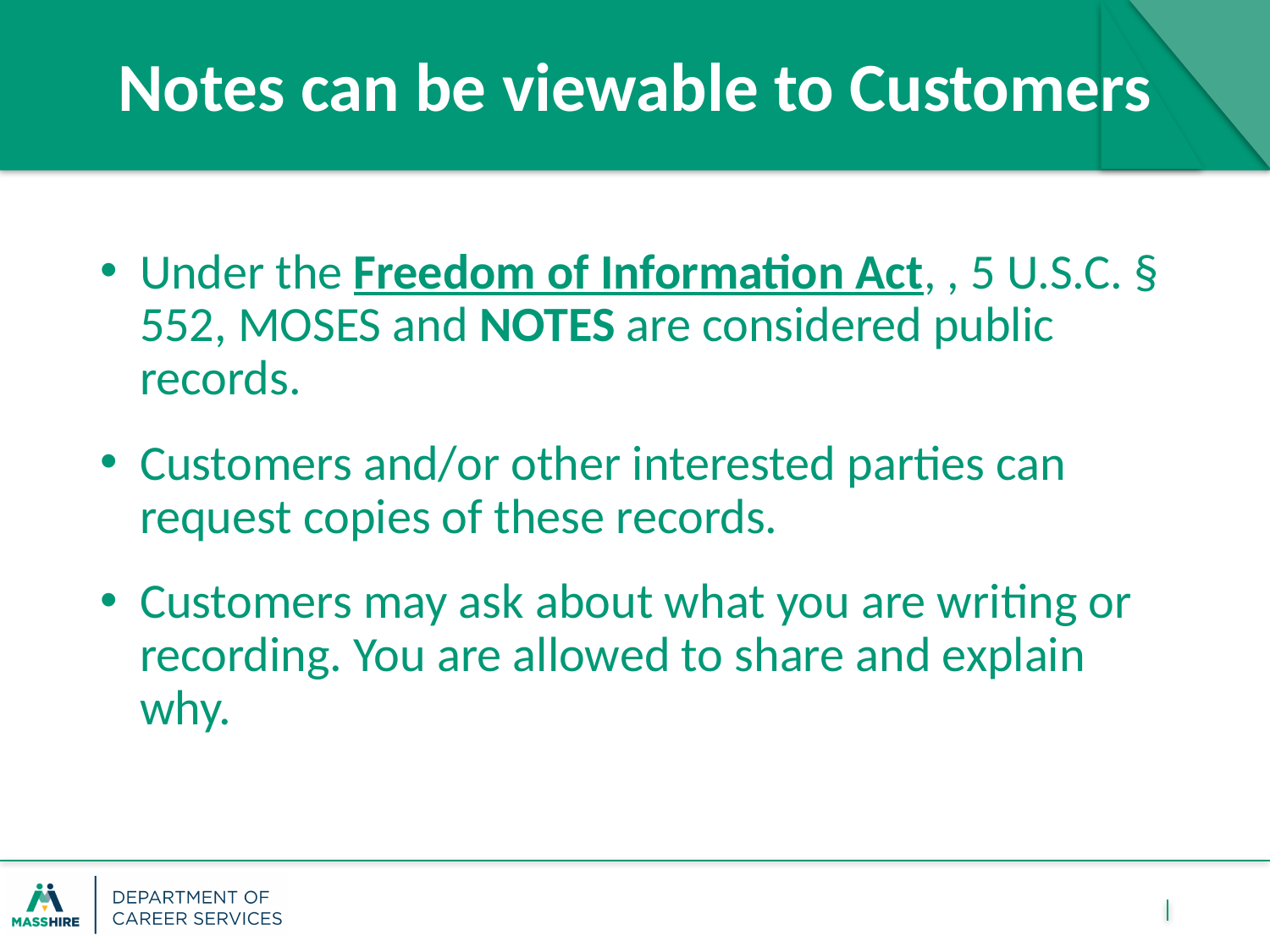

# Notes can be viewable to Customers
Under the Freedom of Information Act, , 5 U.S.C. § 552, MOSES and NOTES are considered public records.
Customers and/or other interested parties can request copies of these records.
Customers may ask about what you are writing or recording. You are allowed to share and explain why.